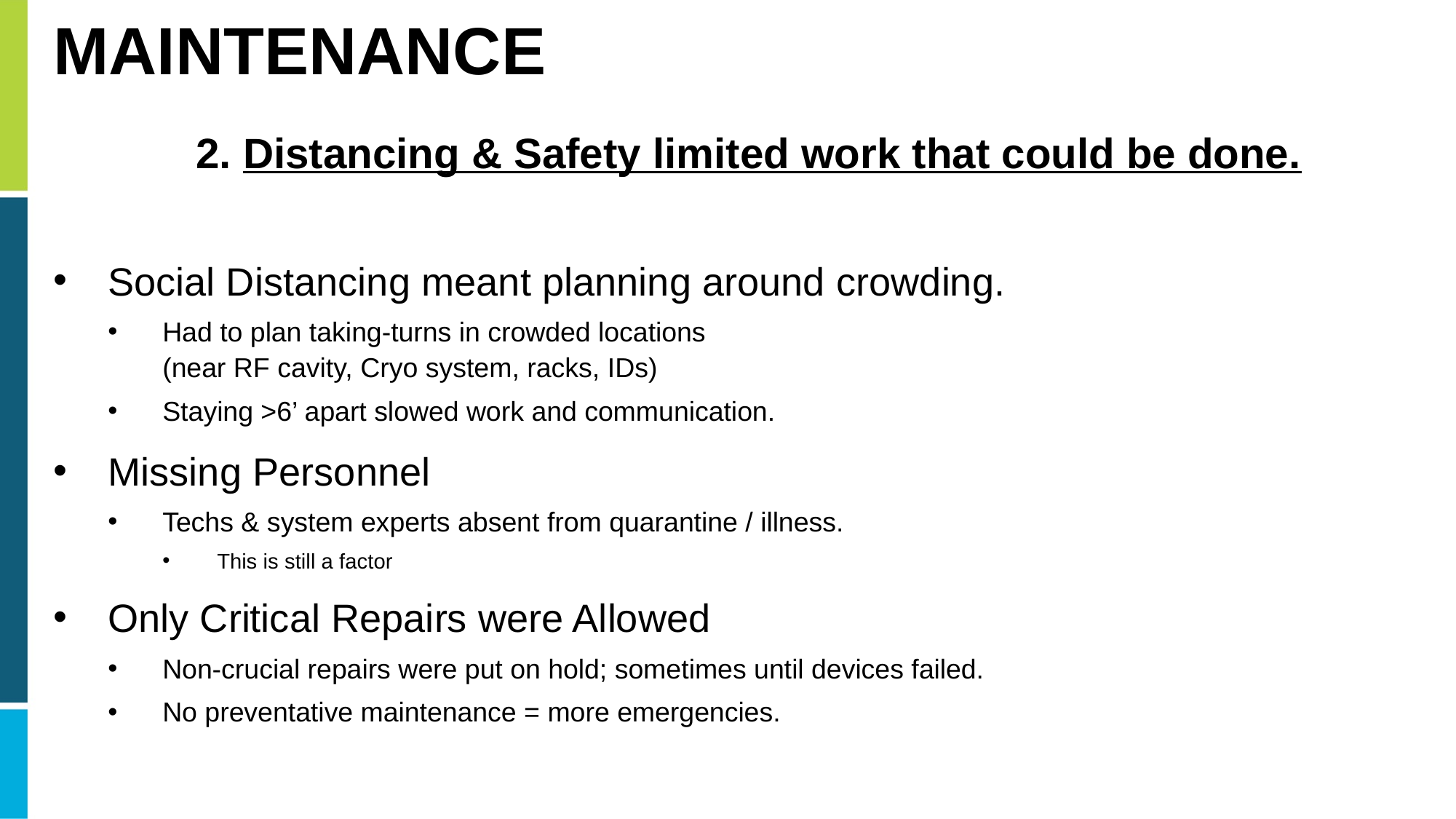

# MAINTENANCE
2. Distancing & Safety limited work that could be done.

Social Distancing meant planning around crowding.
Had to plan taking-turns in crowded locations
(near RF cavity, Cryo system, racks, IDs)
Staying >6’ apart slowed work and communication.
Missing Personnel
Techs & system experts absent from quarantine / illness.
This is still a factor
Only Critical Repairs were Allowed
Non-crucial repairs were put on hold; sometimes until devices failed.
No preventative maintenance = more emergencies.
14